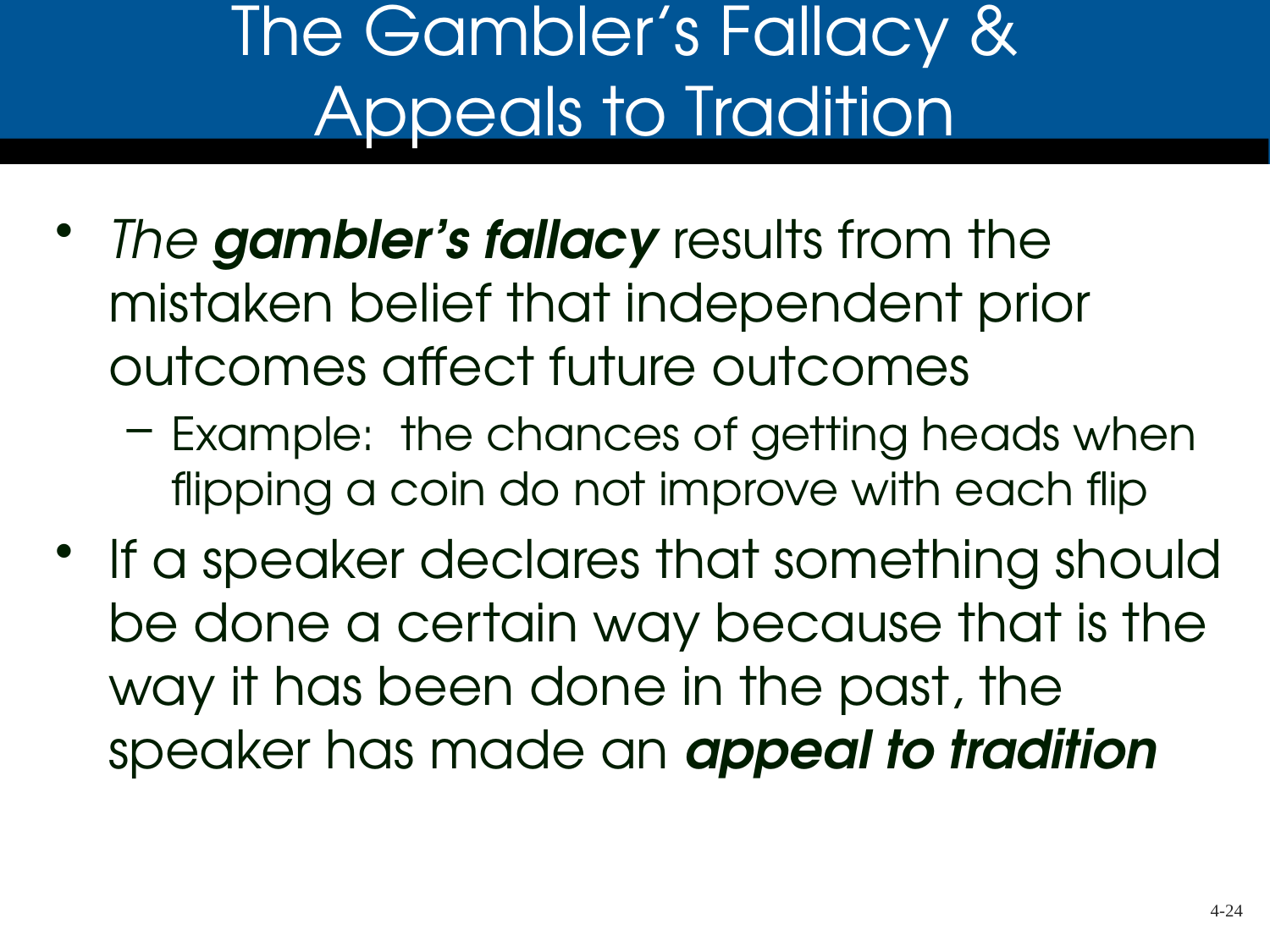

# The Gambler’s Fallacy & Appeals to Tradition
The gambler’s fallacy results from the mistaken belief that independent prior outcomes affect future outcomes
Example:  the chances of getting heads when flipping a coin do not improve with each flip
If a speaker declares that something should be done a certain way because that is the way it has been done in the past, the speaker has made an appeal to tradition